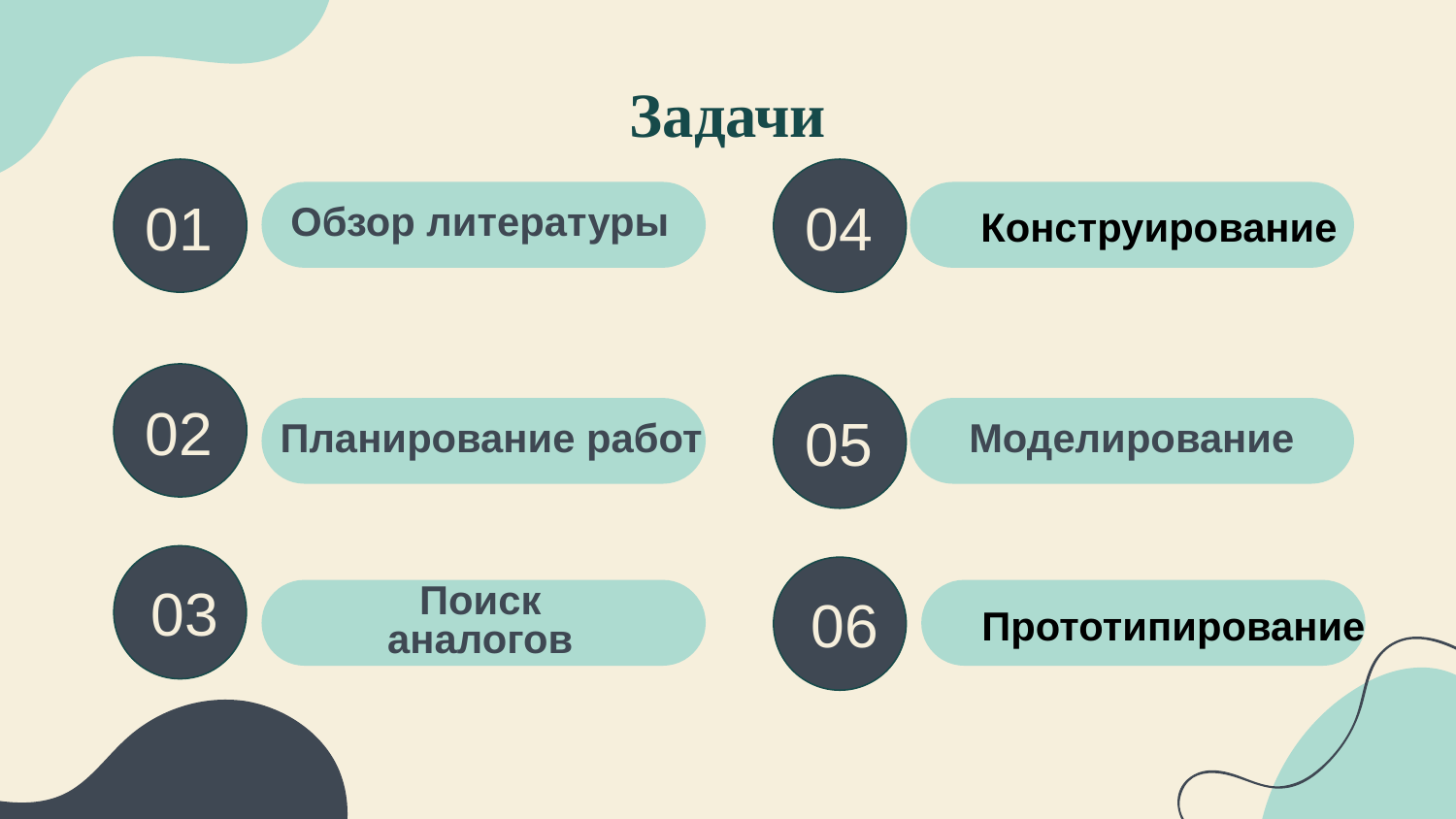

# Задачи

01
04

Обзор литературы

Конструирование

02

05

Планирование работ
Моделирование

03

Поиск аналогов
06

Прототипирование